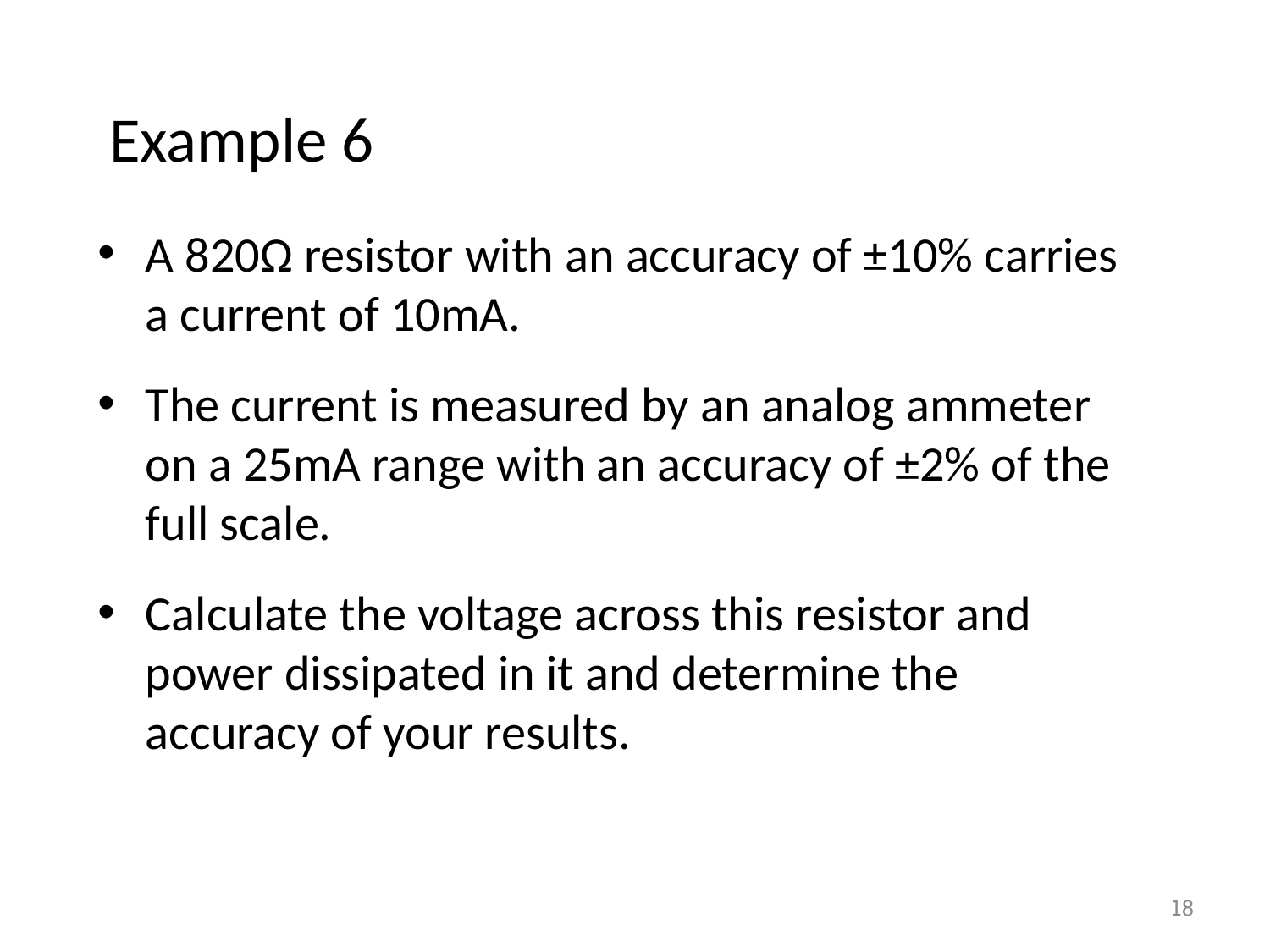

# Example 6
A 820Ω resistor with an accuracy of ±10% carries a current of 10mA.
The current is measured by an analog ammeter on a 25mA range with an accuracy of ±2% of the full scale.
Calculate the voltage across this resistor and  power dissipated in it and determine the accuracy of your results.
18